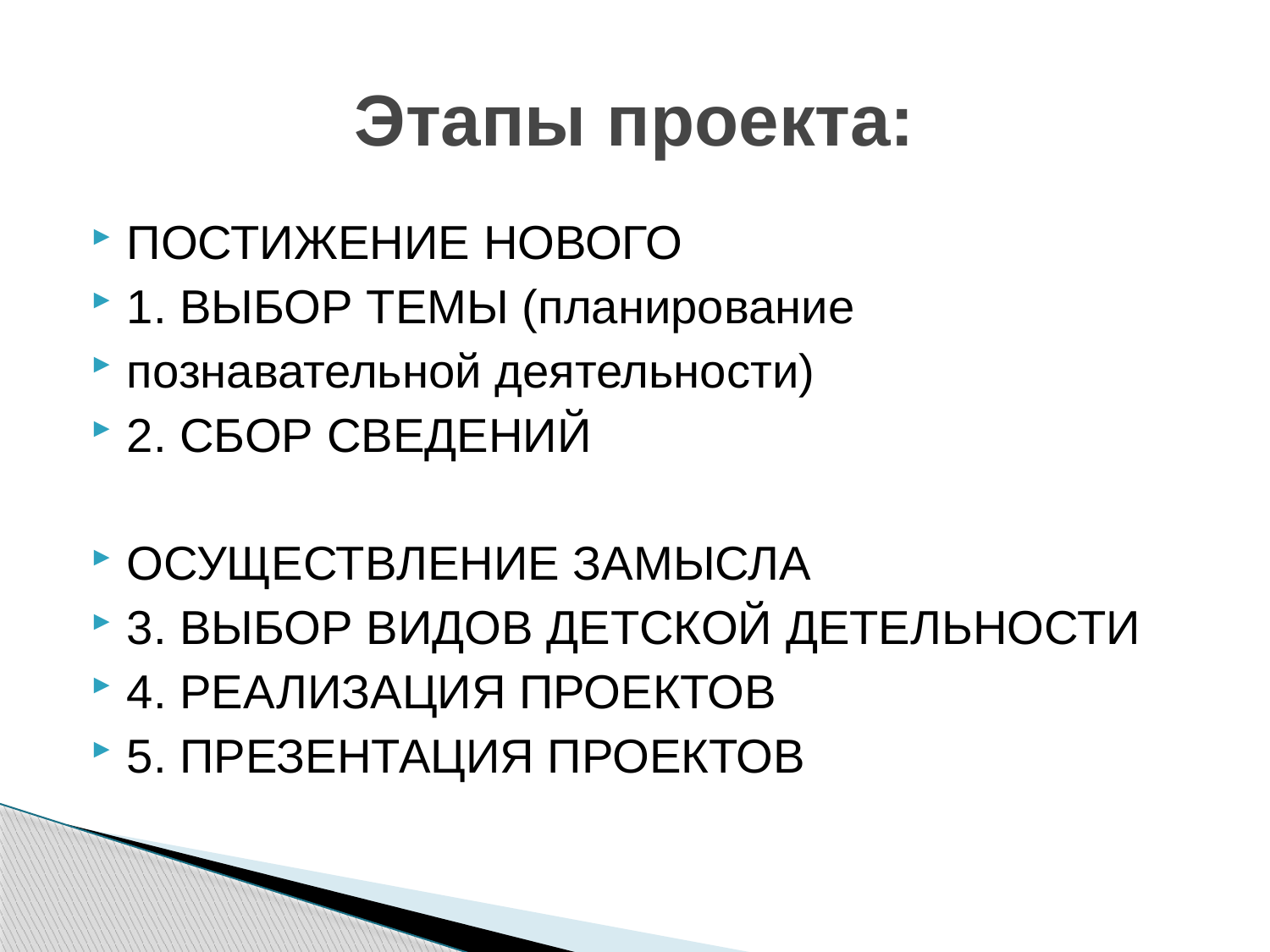

# Этапы проекта:
ПОСТИЖЕНИЕ НОВОГО
1. ВЫБОР ТЕМЫ (планирование
познавательной деятельности)
2. СБОР СВЕДЕНИЙ

ОСУЩЕСТВЛЕНИЕ ЗАМЫСЛА
3. ВЫБОР ВИДОВ ДЕТСКОЙ ДЕТЕЛЬНОСТИ
4. РЕАЛИЗАЦИЯ ПРОЕКТОВ
5. ПРЕЗЕНТАЦИЯ ПРОЕКТОВ